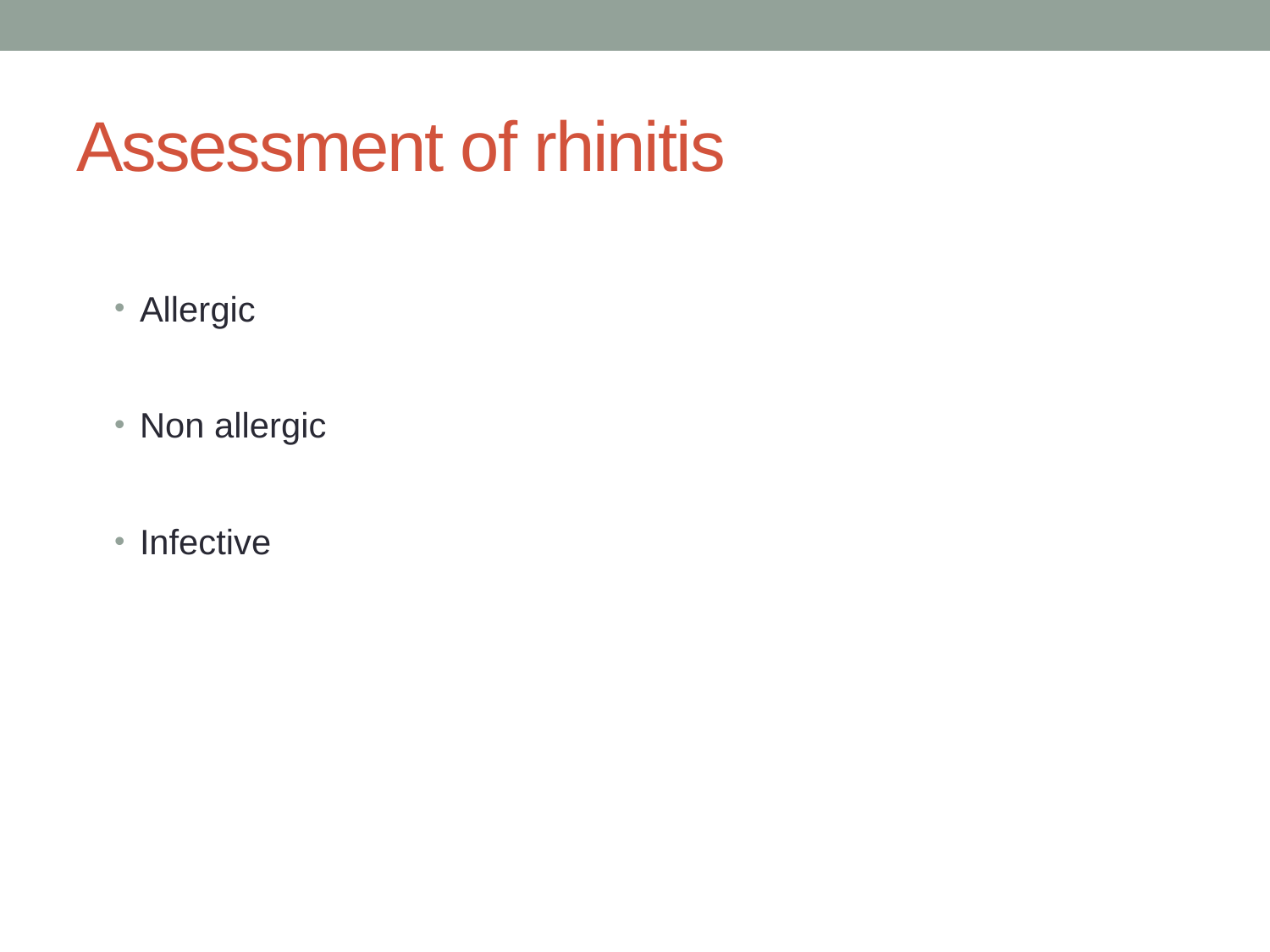

# Assessment of rhinitis

Allergic

Non allergic

Infective